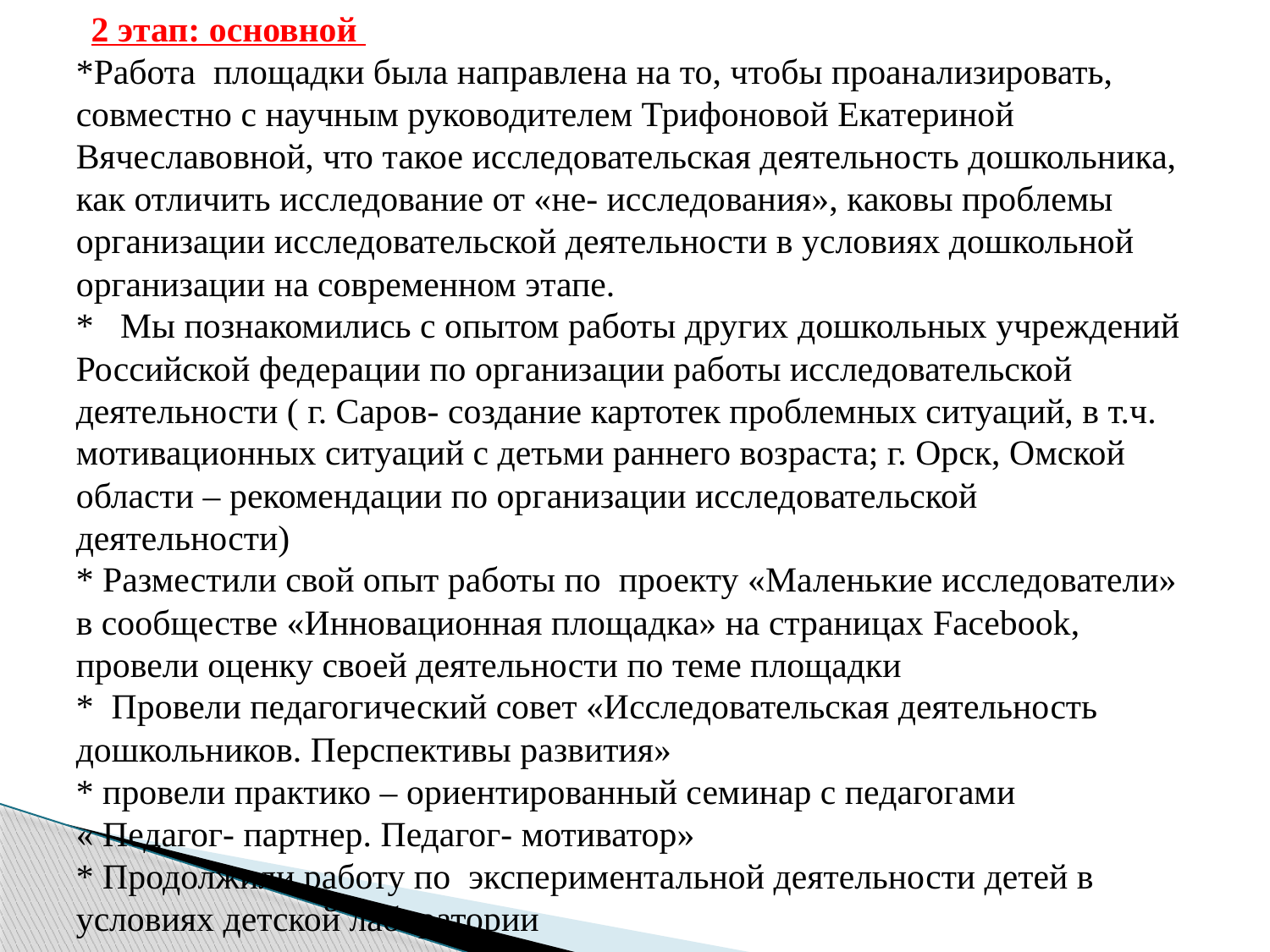

2 этап: основной
# *Работа  площадки была направлена на то, чтобы проанализировать, совместно с научным руководителем Трифоновой Екатериной Вячеславовной, что такое исследовательская деятельность дошкольника, как отличить исследование от «не- исследования», каковы проблемы организации исследовательской деятельности в условиях дошкольной организации на современном этапе. *   Мы познакомились с опытом работы других дошкольных учреждений Российской федерации по организации работы исследовательской деятельности ( г. Саров- создание картотек проблемных ситуаций, в т.ч. мотивационных ситуаций с детьми раннего возраста; г. Орск, Омской области – рекомендации по организации исследовательской деятельности) * Разместили свой опыт работы по  проекту «Маленькие исследователи» в сообществе «Инновационная площадка» на страницах Facebook, провели оценку своей деятельности по теме площадки *  Провели педагогический совет «Исследовательская деятельность  дошкольников. Перспективы развития» * провели практико – ориентированный семинар с педагогами « Педагог- партнер. Педагог- мотиватор» * Продолжили работу по  экспериментальной деятельности детей в условиях детской лаборатории